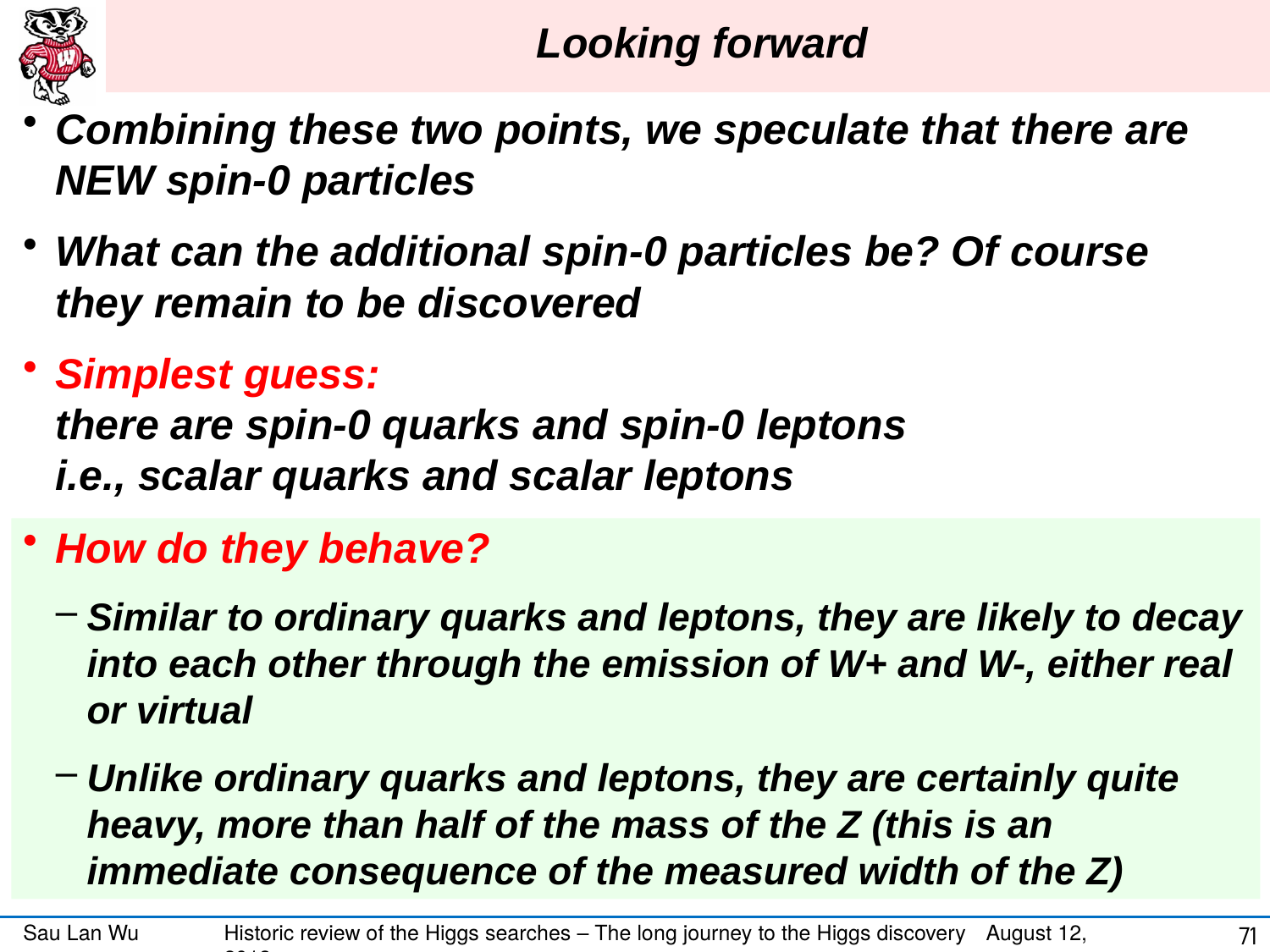

# Looking forward
Combining these two points, we speculate that there are NEW spin-0 particles
What can the additional spin-0 particles be? Of course they remain to be discovered
Simplest guess:
there are spin-0 quarks and spin-0 leptons
i.e., scalar quarks and scalar leptons
How do they behave?
Similar to ordinary quarks and leptons, they are likely to decay into each other through the emission of W+ and W-, either real or virtual
Unlike ordinary quarks and leptons, they are certainly quite heavy, more than half of the mass of the Z (this is an immediate consequence of the measured width of the Z)

71